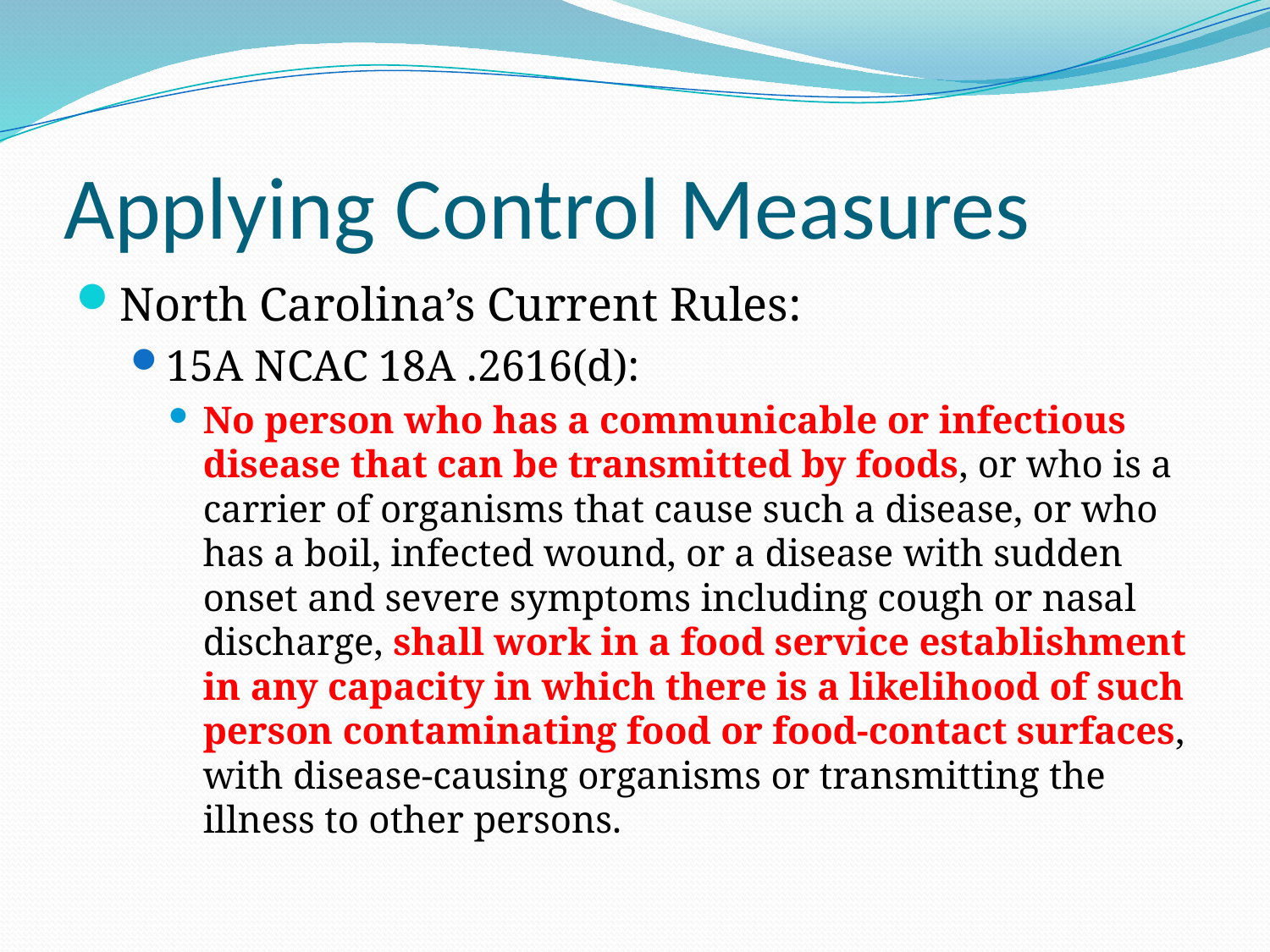

# Applying Control Measures
North Carolina’s Current Rules:
15A NCAC 18A .2616(d):
No person who has a communicable or infectious disease that can be transmitted by foods, or who is a carrier of organisms that cause such a disease, or who has a boil, infected wound, or a disease with sudden onset and severe symptoms including cough or nasal discharge, shall work in a food service establishment in any capacity in which there is a likelihood of such person contaminating food or food-contact surfaces, with disease-causing organisms or transmitting the illness to other persons.